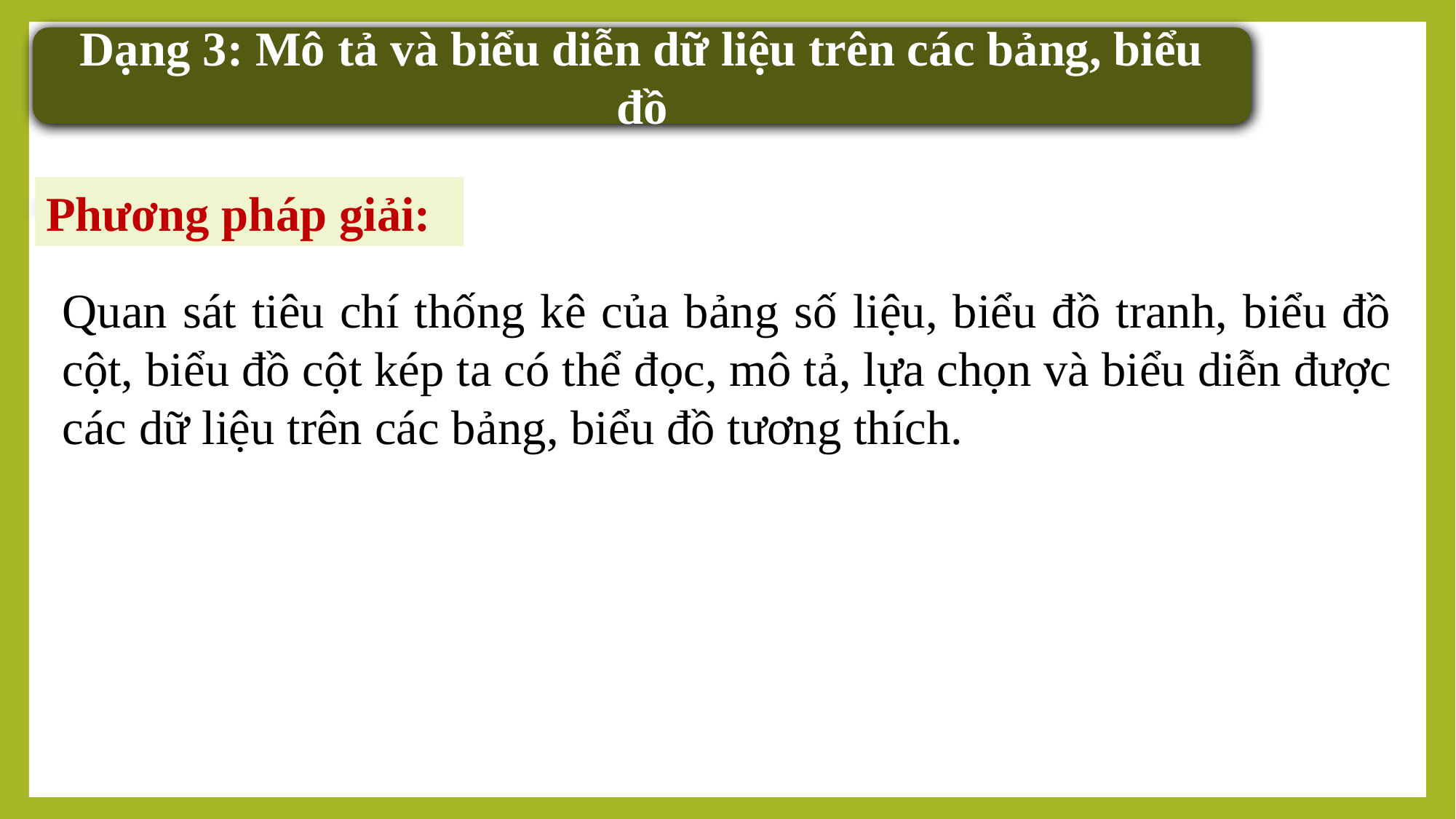

Dạng 3: Mô tả và biểu diễn dữ liệu trên các bảng, biểu đồ
Phương pháp giải:
Quan sát tiêu chí thống kê của bảng số liệu, biểu đồ tranh, biểu đồ cột, biểu đồ cột kép ta có thể đọc, mô tả, lựa chọn và biểu diễn được các dữ liệu trên các bảng, biểu đồ tương thích.